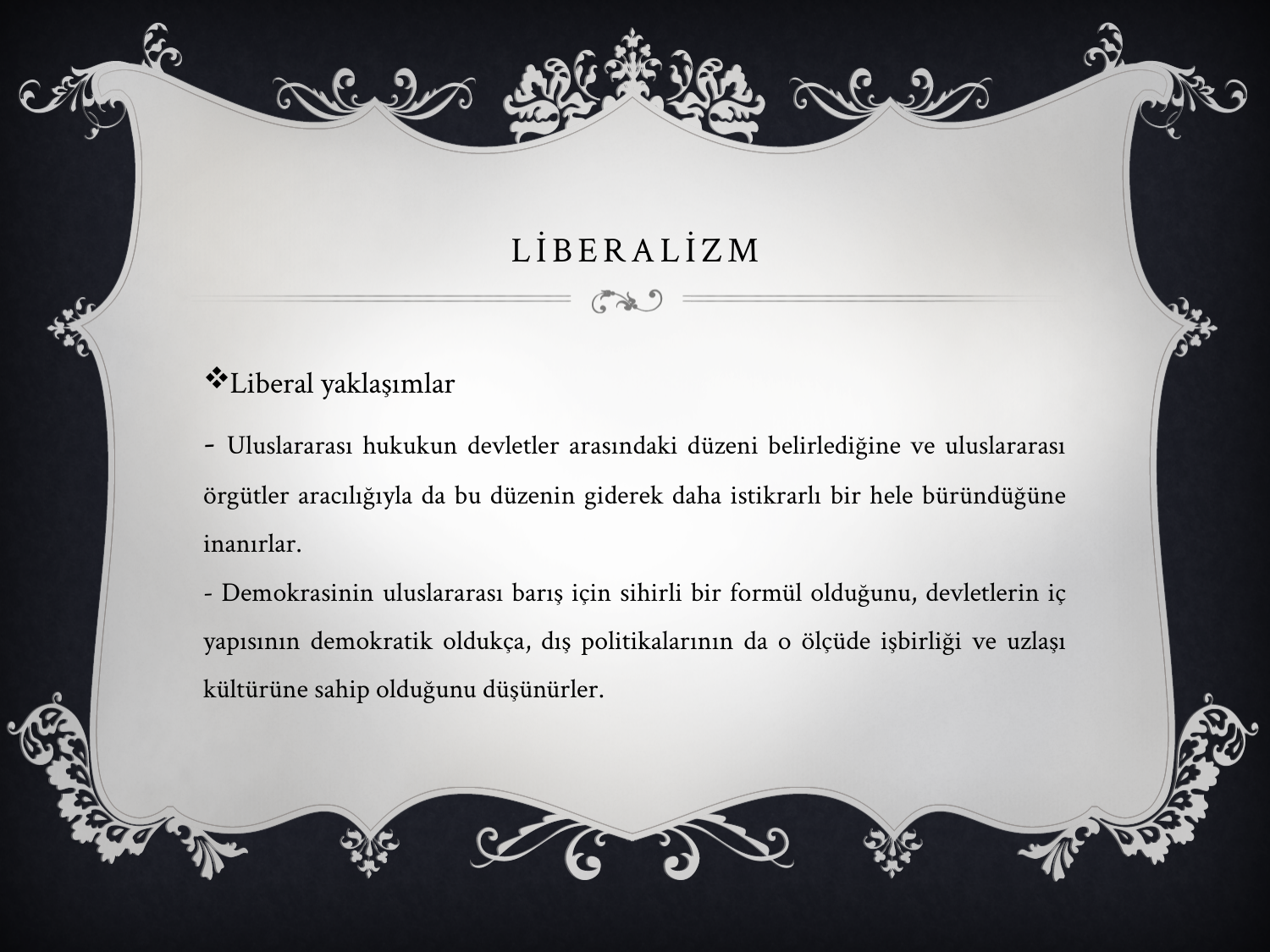

# Lİberalİzm
Liberal yaklaşımlar
- Uluslararası hukukun devletler arasındaki düzeni belirlediğine ve uluslararası örgütler aracılığıyla da bu düzenin giderek daha istikrarlı bir hele büründüğüne inanırlar.
- Demokrasinin uluslararası barış için sihirli bir formül olduğunu, devletlerin iç yapısının demokratik oldukça, dış politikalarının da o ölçüde işbirliği ve uzlaşı kültürüne sahip olduğunu düşünürler.